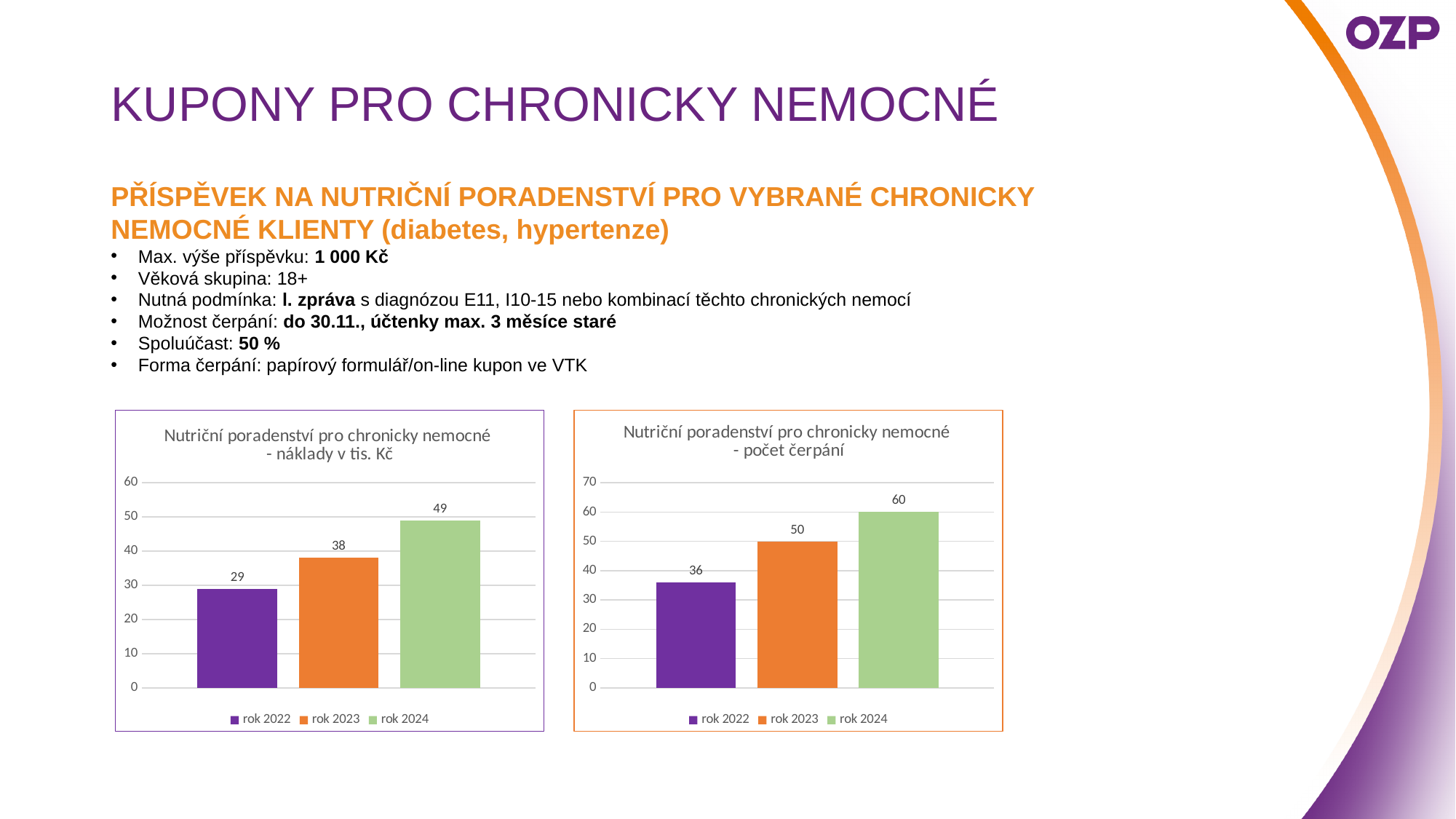

KUPONY PRO CHRONICKY NEMOCNÉ
PŘÍSPĚVEK NA NUTRIČNÍ PORADENSTVÍ PRO VYBRANÉ CHRONICKY NEMOCNÉ KLIENTY (diabetes, hypertenze)
Max. výše příspěvku: 1 000 Kč
Věková skupina: 18+
Nutná podmínka: l. zpráva s diagnózou E11, I10-15 nebo kombinací těchto chronických nemocí
Možnost čerpání: do 30.11., účtenky max. 3 měsíce staré
Spoluúčast: 50 %
Forma čerpání: papírový formulář/on-line kupon ve VTK

### Chart: Nutriční poradenství pro chronicky nemocné
- náklady v tis. Kč

| Category | rok 2022 | rok 2023 | rok 2024 |
|---|---|---|---|

### Chart: Nutriční poradenství pro chronicky nemocné
- počet čerpání

| Category | rok 2022 | rok 2023 | rok 2024 |
|---|---|---|---|